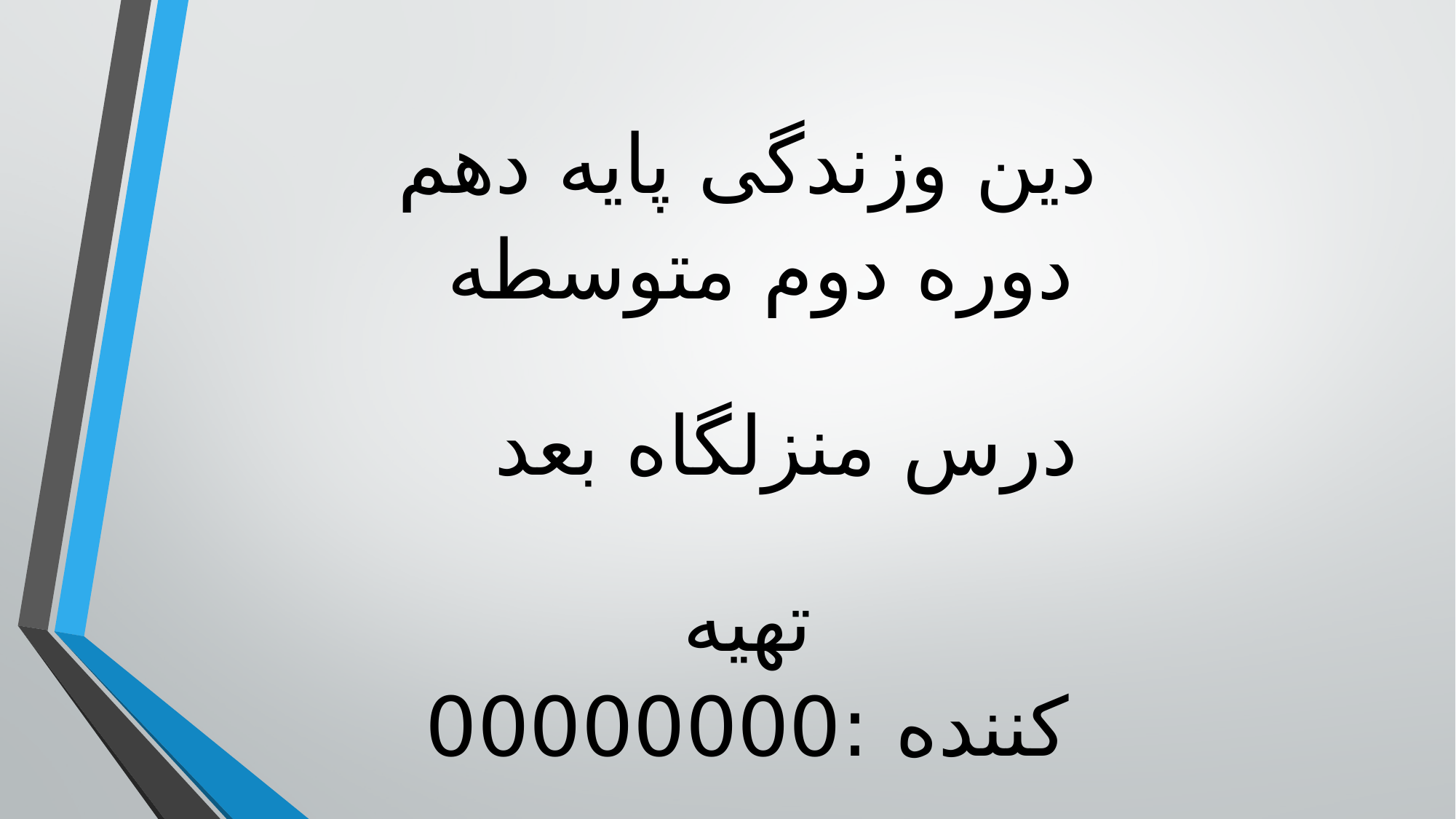

دین وزندگی پایه دهم  دوره دوم متوسطه

درس منزلگاه بعد

تهیه کننده :00000000

ورودی0000